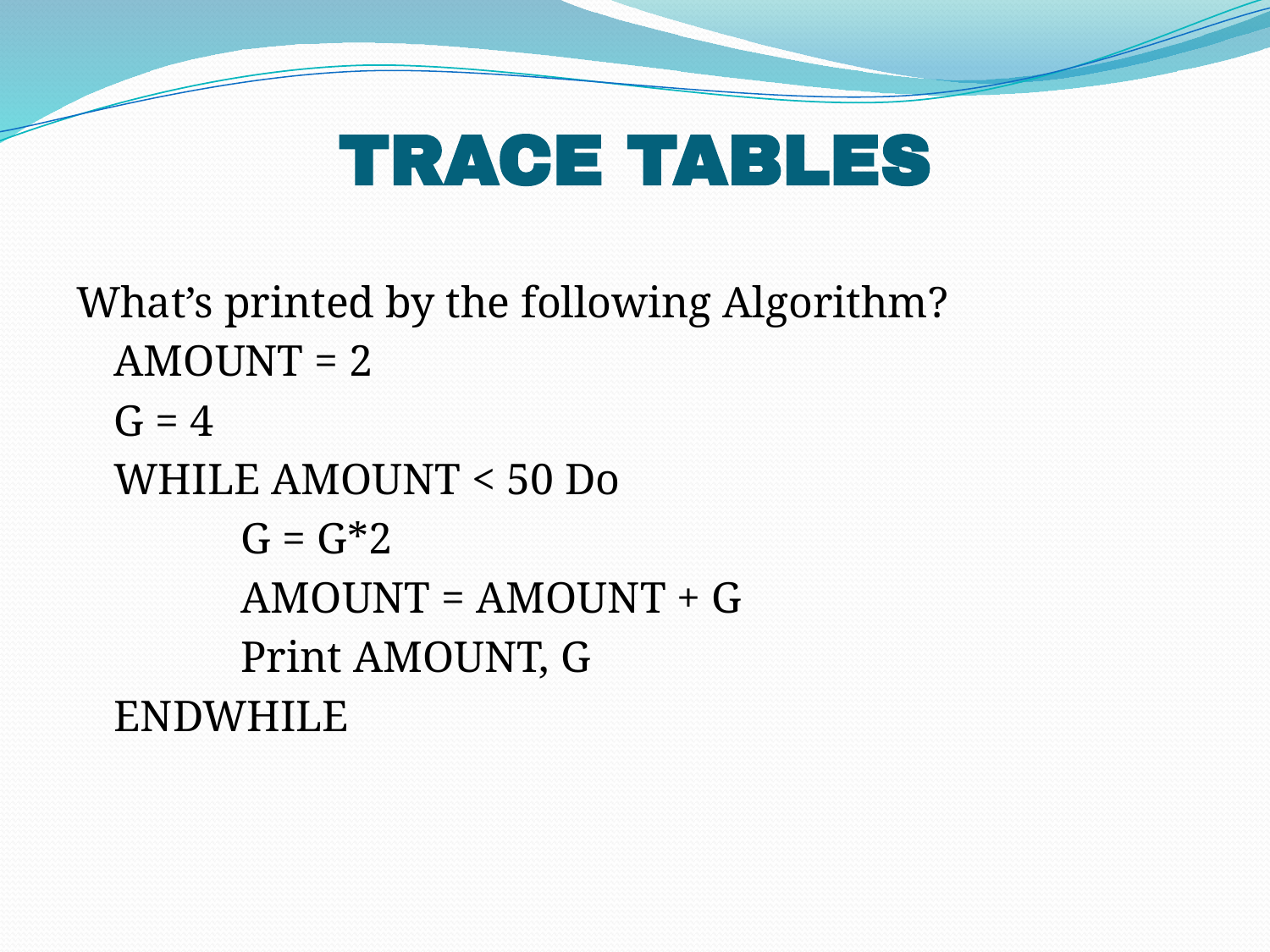

# TRACE TABLES
What’s printed by the following Algorithm?
	AMOUNT = 2
	G = 4
	WHILE AMOUNT < 50 Do
		G = G*2
		AMOUNT = AMOUNT + G
		Print AMOUNT, G
	ENDWHILE